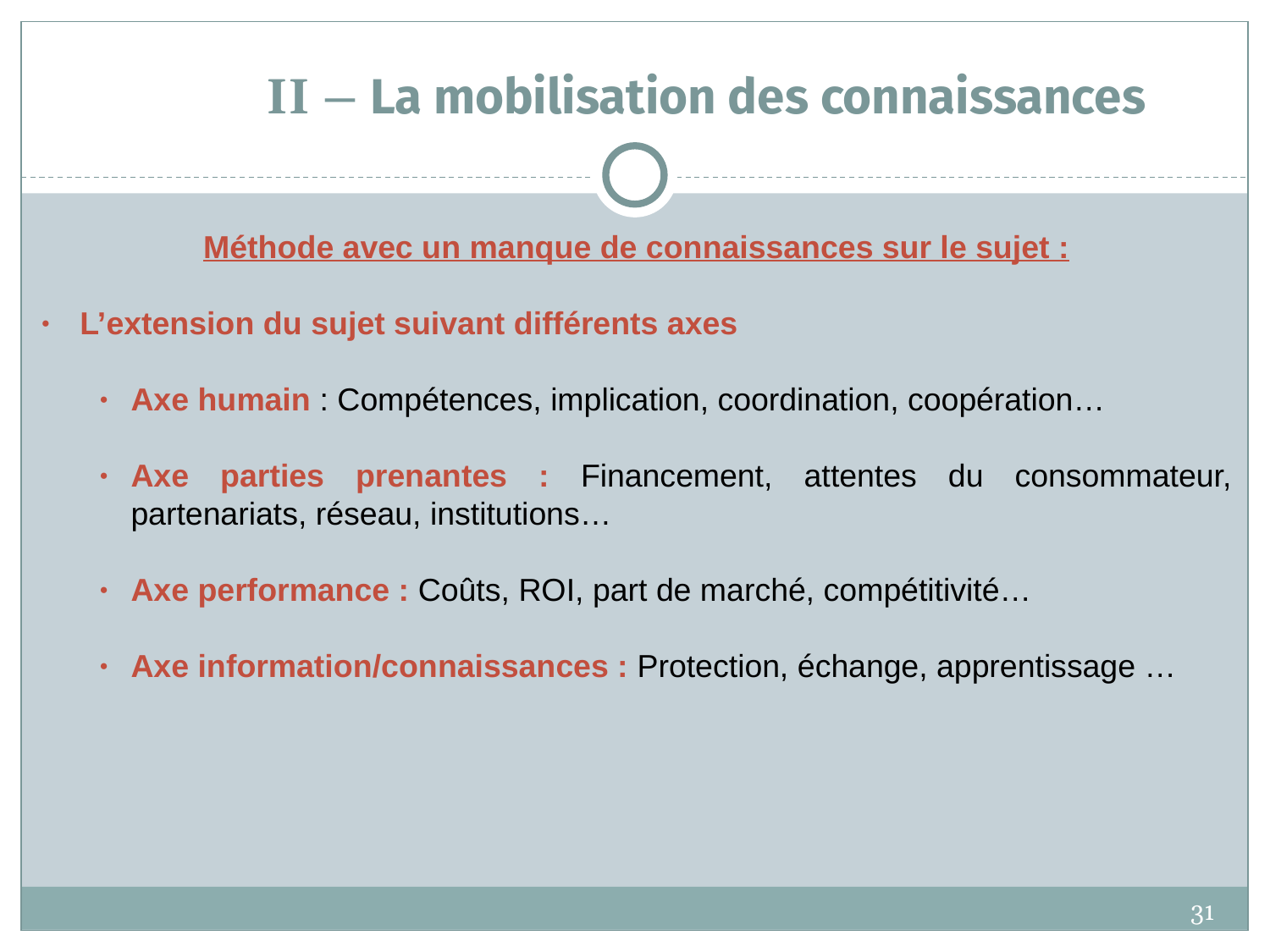

# II – La mobilisation des connaissances
Méthode avec un manque de connaissances sur le sujet :

 L’extension du sujet suivant différents axes

Axe humain : Compétences, implication, coordination, coopération…

Axe parties prenantes : Financement, attentes du consommateur, partenariats, réseau, institutions…

Axe performance : Coûts, ROI, part de marché, compétitivité…

Axe information/connaissances : Protection, échange, apprentissage …
31